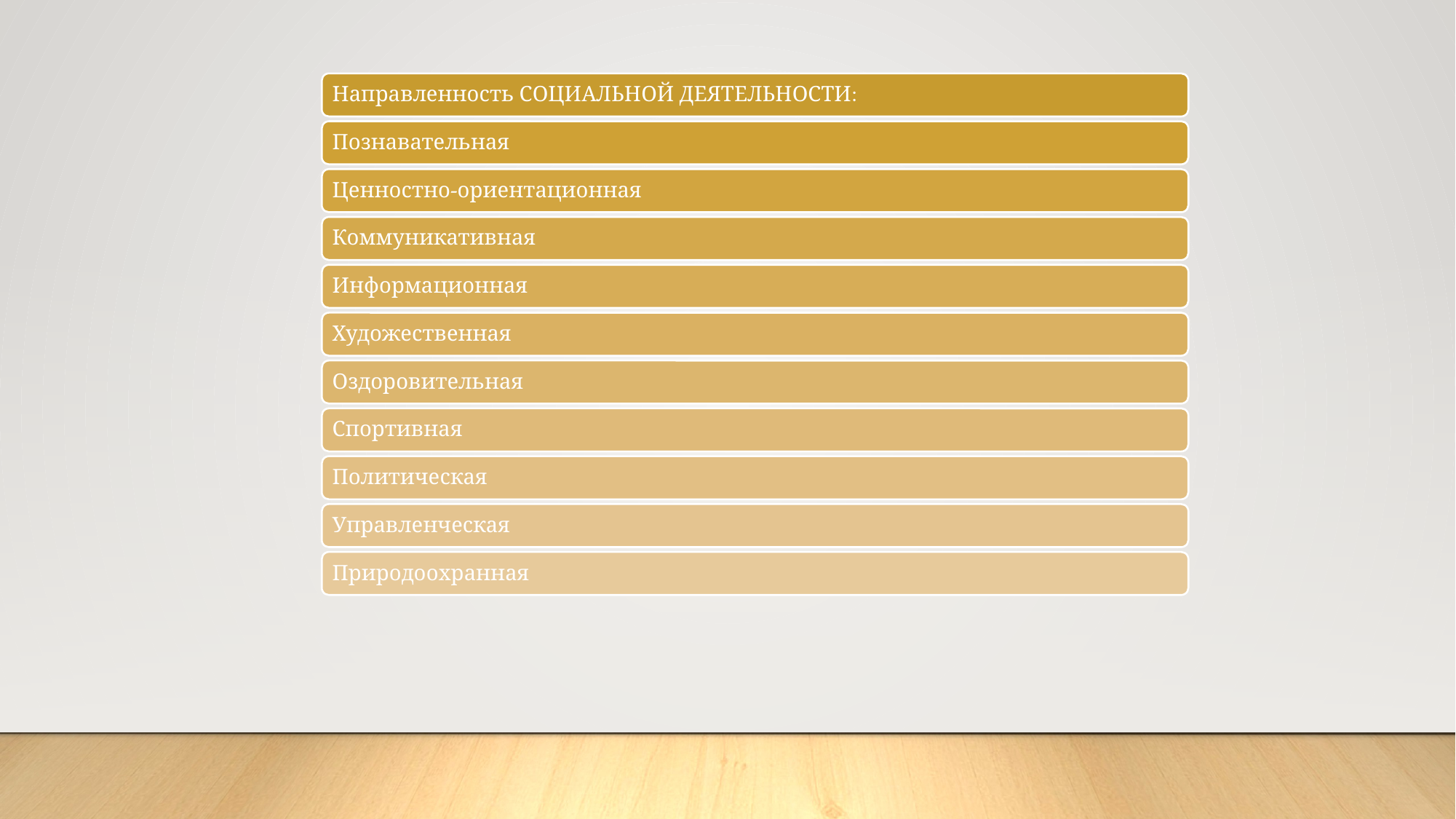

Направленность СОЦИАЛЬНОЙ ДЕЯТЕЛЬНОСТИ:
Познавательная
Ценностно-ориентационная
Коммуникативная
Информационная
Художественная
Оздоровительная
Спортивная
Политическая
Управленческая
Природоохранная